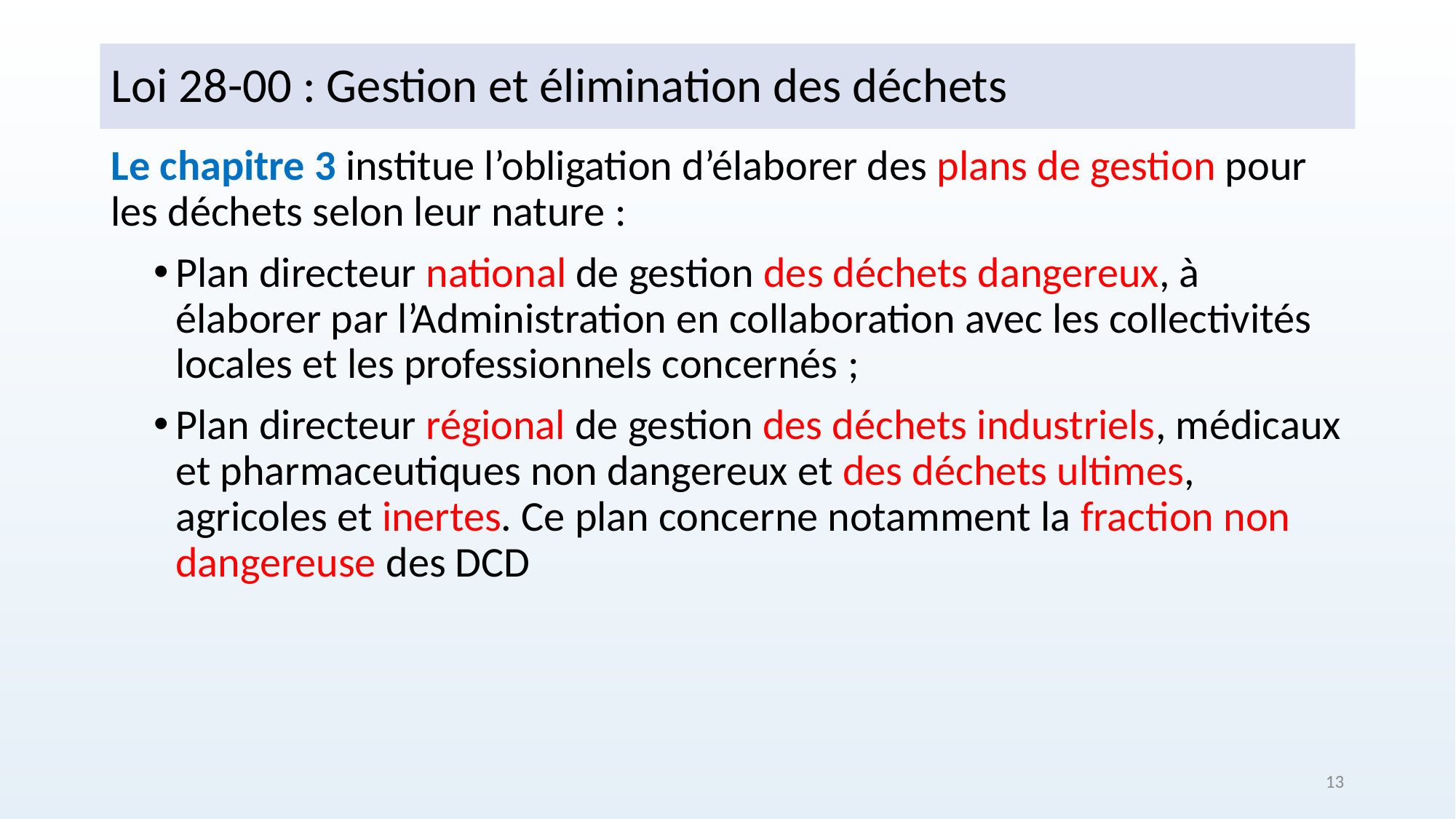

# Loi 28-00 : Gestion et élimination des déchets
Le chapitre 3 institue l’obligation d’élaborer des plans de gestion pour les déchets selon leur nature :
Plan directeur national de gestion des déchets dangereux, à élaborer par l’Administration en collaboration avec les collectivités locales et les professionnels concernés ;
Plan directeur régional de gestion des déchets industriels, médicaux et pharmaceutiques non dangereux et des déchets ultimes, agricoles et inertes. Ce plan concerne notamment la fraction non dangereuse des DCD
13